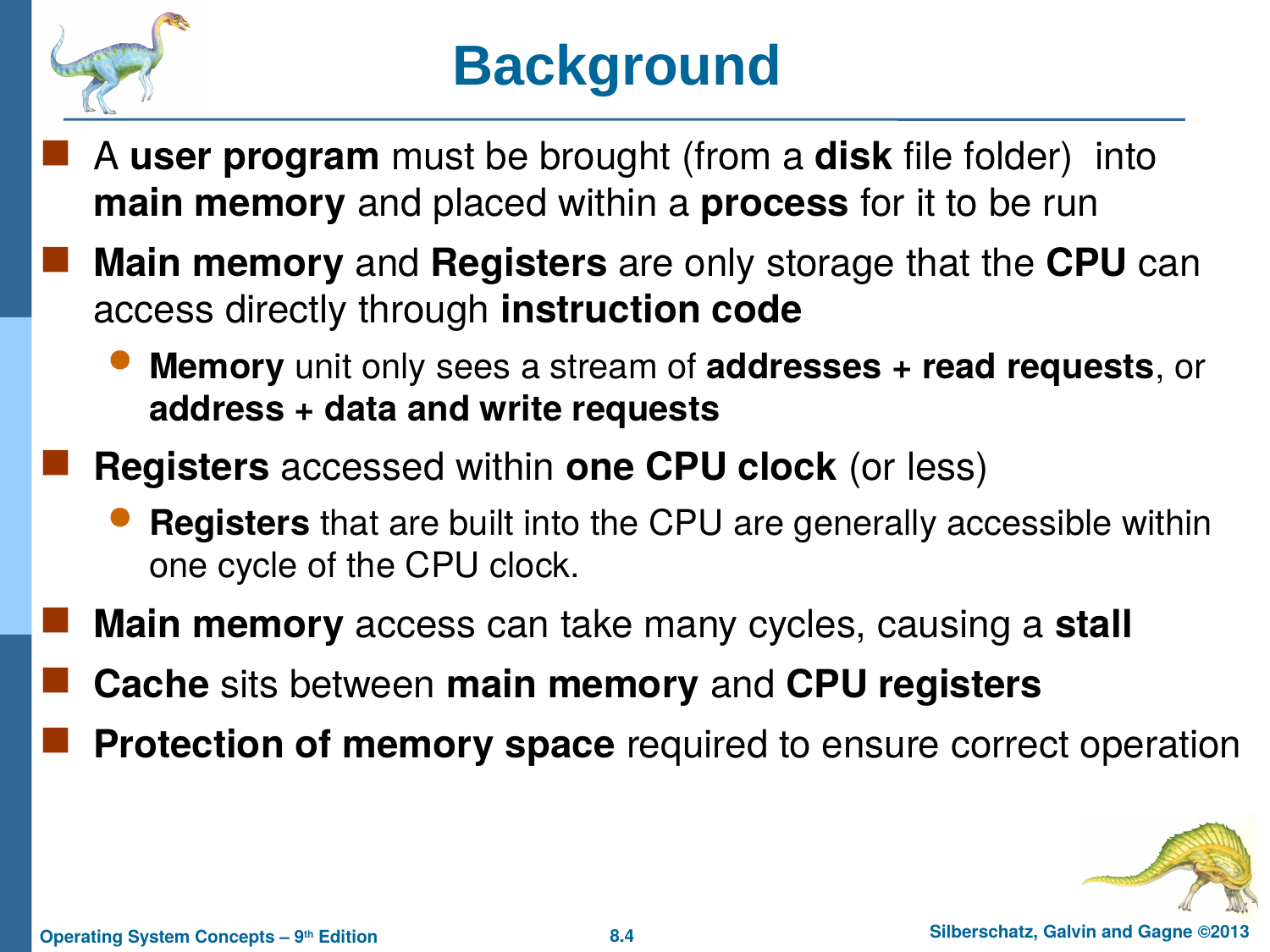

# Background
A user program must be brought (from a disk file folder)  into main memory and placed within a process for it to be run
Main memory and Registers are only storage that the CPU can access directly through instruction code
Memory unit only sees a stream of addresses + read requests, or address + data and write requests
Registers accessed within one CPU clock (or less)
Registers that are built into the CPU are generally accessible within one cycle of the CPU clock.
Main memory access can take many cycles, causing a stall
Cache sits between main memory and CPU registers
Protection of memory space required to ensure correct operation